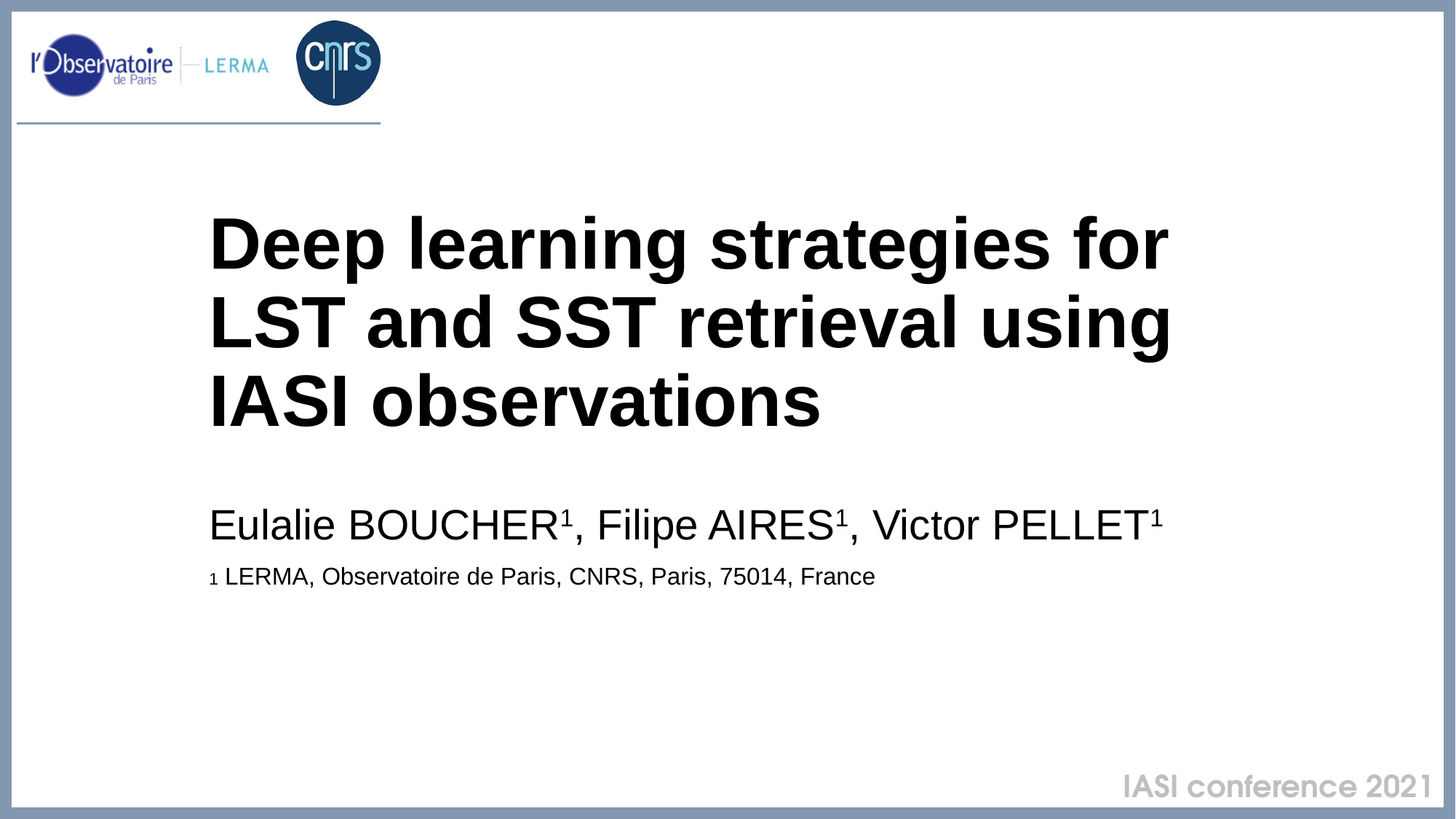

Deep learning strategies for LST and SST retrieval using IASI observations
Eulalie BOUCHER1, Filipe AIRES1, Victor PELLET1
1 LERMA, Observatoire de Paris, CNRS, Paris, 75014, France